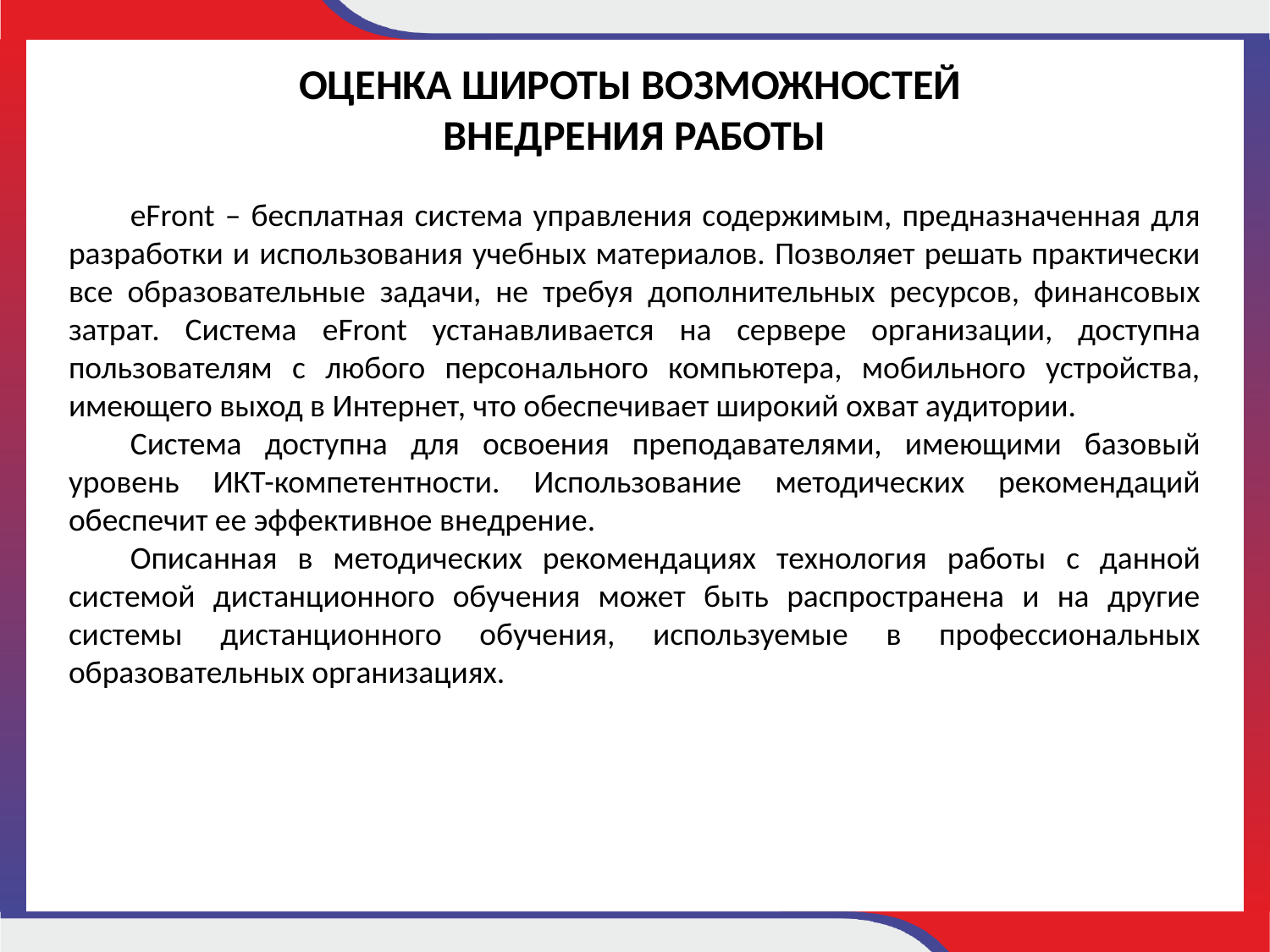

ОЦЕНКА ШИРОТЫ ВОЗМОЖНОСТЕЙ
ВНЕДРЕНИЯ РАБОТЫ
eFront – бесплатная система управления содержимым, предназначенная для разработки и использования учебных материалов. Позволяет решать практически все образовательные задачи, не требуя дополнительных ресурсов, финансовых затрат. Система eFront устанавливается на сервере организации, доступна пользователям с любого персонального компьютера, мобильного устройства, имеющего выход в Интернет, что обеспечивает широкий охват аудитории.
Система доступна для освоения преподавателями, имеющими базовый уровень ИКТ-компетентности. Использование методических рекомендаций обеспечит ее эффективное внедрение.
Описанная в методических рекомендациях технология работы с данной системой дистанционного обучения может быть распространена и на другие системы дистанционного обучения, используемые в профессиональных образовательных организациях.